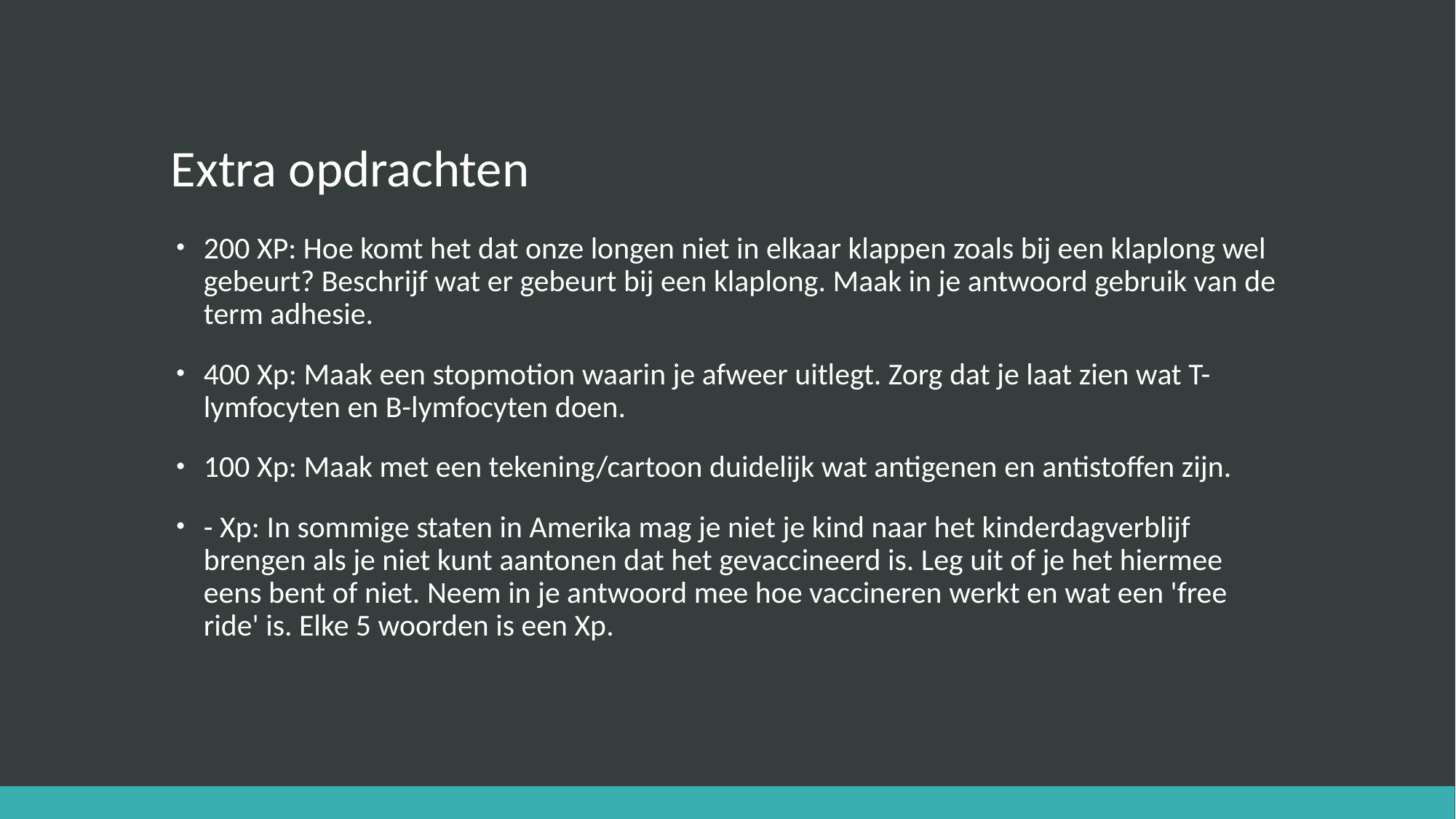

# Extra opdrachten
200 XP: Hoe komt het dat onze longen niet in elkaar klappen zoals bij een klaplong wel gebeurt? Beschrijf wat er gebeurt bij een klaplong. Maak in je antwoord gebruik van de term adhesie.
400 Xp: Maak een stopmotion waarin je afweer uitlegt. Zorg dat je laat zien wat T-lymfocyten en B-lymfocyten doen.
100 Xp: Maak met een tekening/cartoon duidelijk wat antigenen en antistoffen zijn.
- Xp: In sommige staten in Amerika mag je niet je kind naar het kinderdagverblijf brengen als je niet kunt aantonen dat het gevaccineerd is. Leg uit of je het hiermee eens bent of niet. Neem in je antwoord mee hoe vaccineren werkt en wat een 'free ride' is. Elke 5 woorden is een Xp.